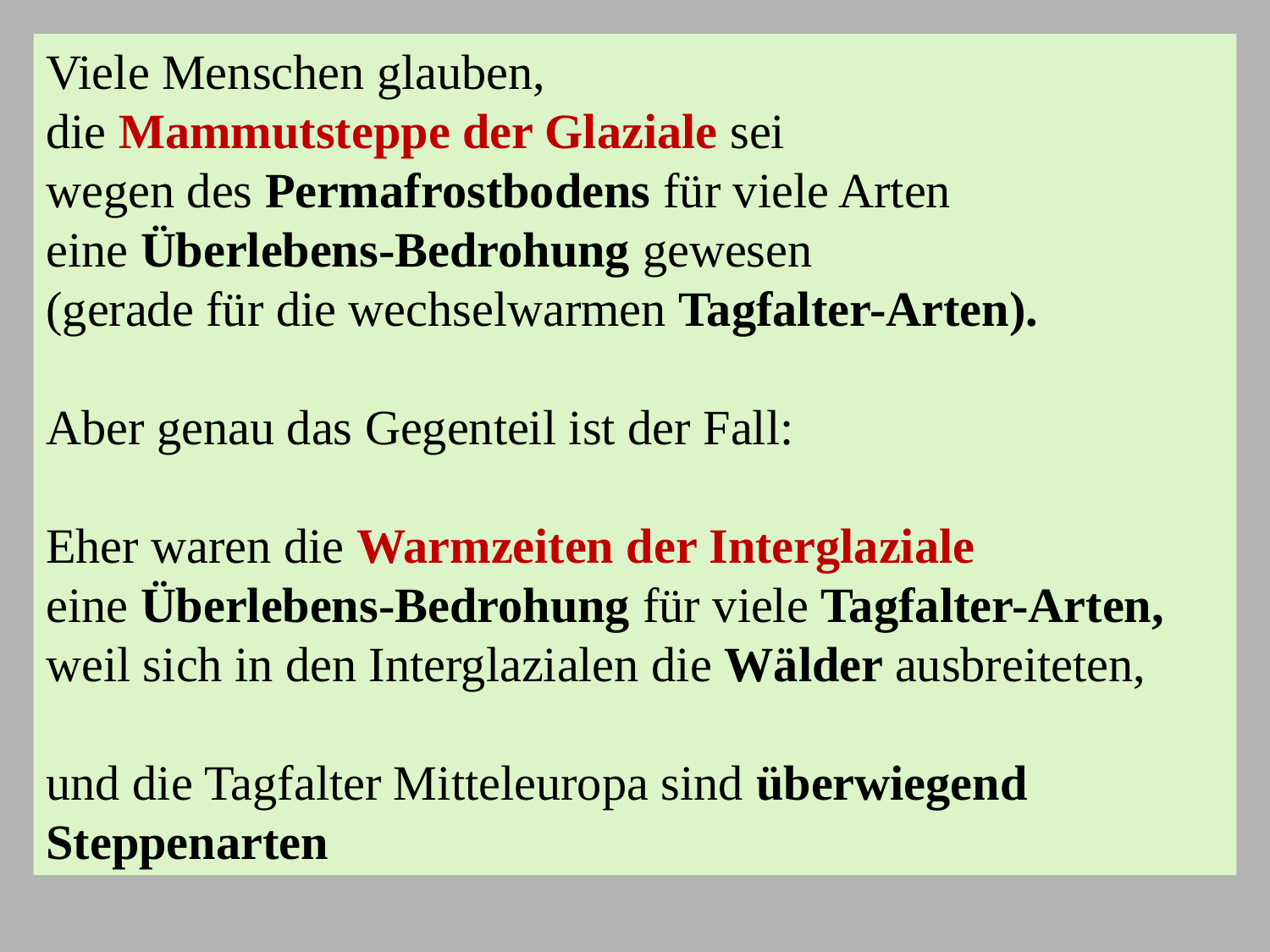

Viele Menschen glauben,
die Mammutsteppe der Glaziale sei
wegen des Permafrostbodens für viele Arten
eine Überlebens-Bedrohung gewesen
(gerade für die wechselwarmen Tagfalter-Arten).

Aber genau das Gegenteil ist der Fall:

Eher waren die Warmzeiten der Interglaziale
eine Überlebens-Bedrohung für viele Tagfalter-Arten, weil sich in den Interglazialen die Wälder ausbreiteten,

und die Tagfalter Mitteleuropa sind überwiegend Steppenarten